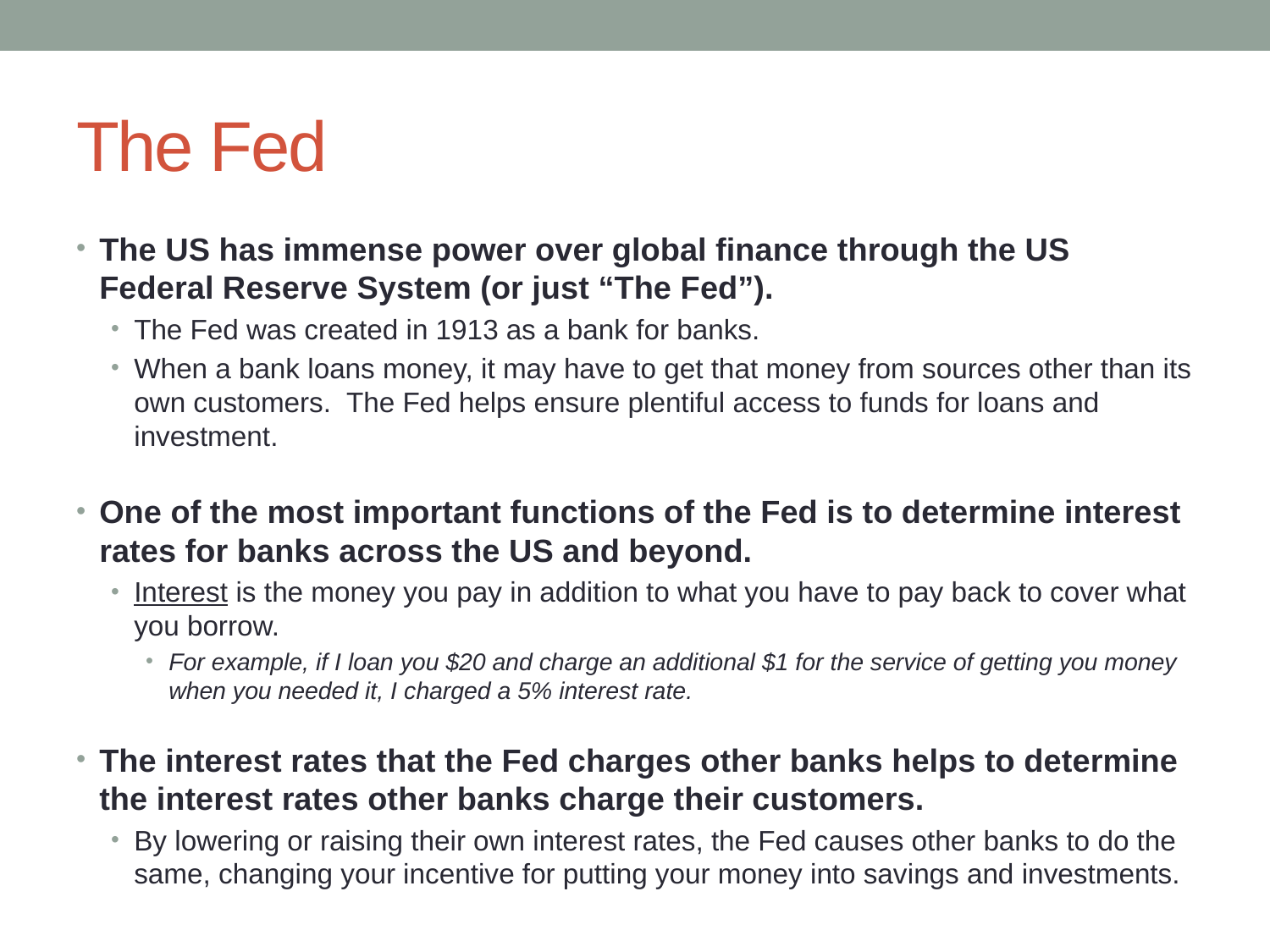

# The Fed
The US has immense power over global finance through the US Federal Reserve System (or just “The Fed”).
The Fed was created in 1913 as a bank for banks.
When a bank loans money, it may have to get that money from sources other than its own customers.  The Fed helps ensure plentiful access to funds for loans and investment.
One of the most important functions of the Fed is to determine interest rates for banks across the US and beyond.
Interest is the money you pay in addition to what you have to pay back to cover what you borrow.
For example, if I loan you $20 and charge an additional $1 for the service of getting you money when you needed it, I charged a 5% interest rate.
The interest rates that the Fed charges other banks helps to determine the interest rates other banks charge their customers.
By lowering or raising their own interest rates, the Fed causes other banks to do the same, changing your incentive for putting your money into savings and investments.